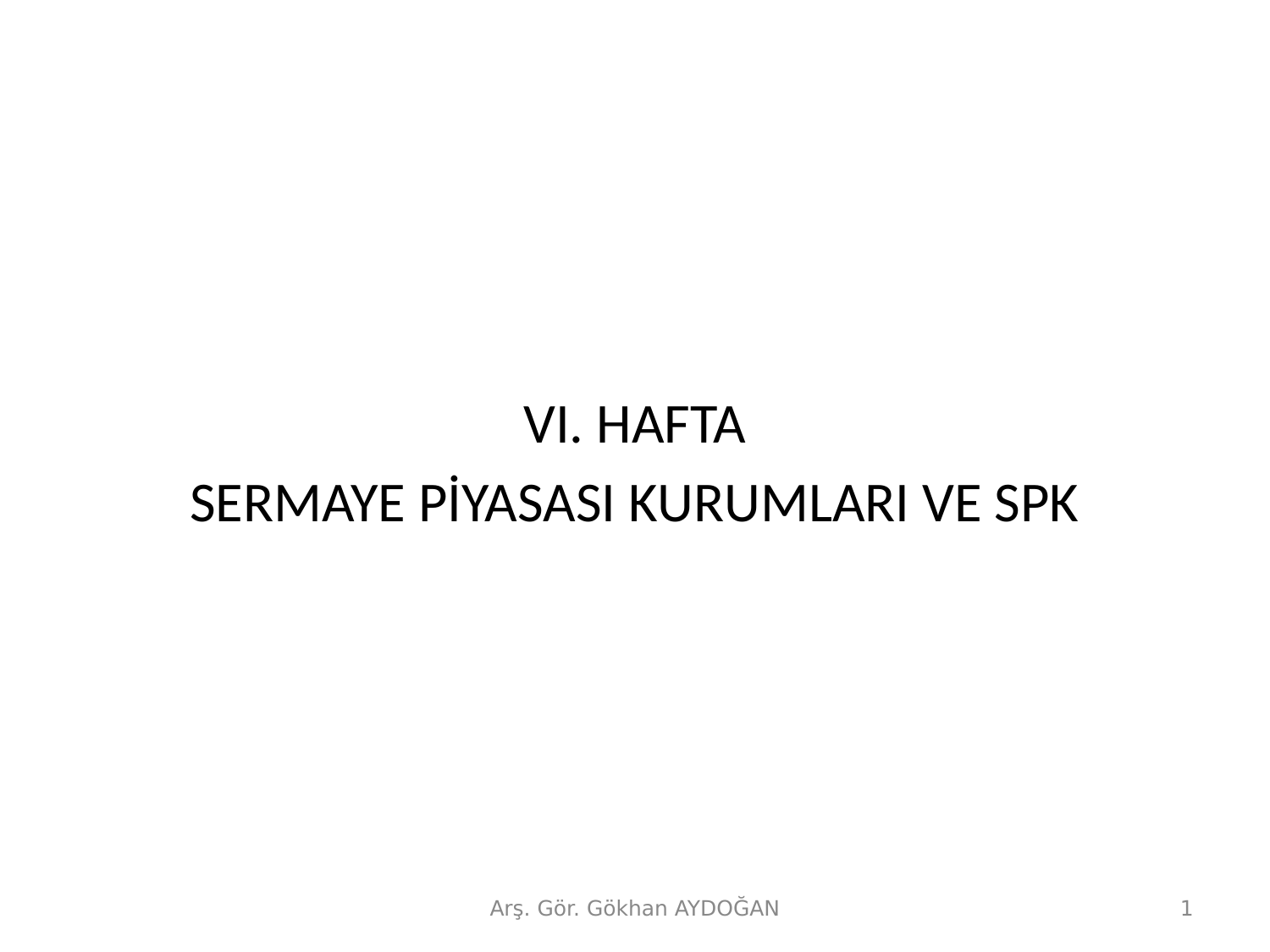

VI. HAFTA
SERMAYE PİYASASI KURUMLARI VE SPK
Arş. Gör. Gökhan AYDOĞAN
1